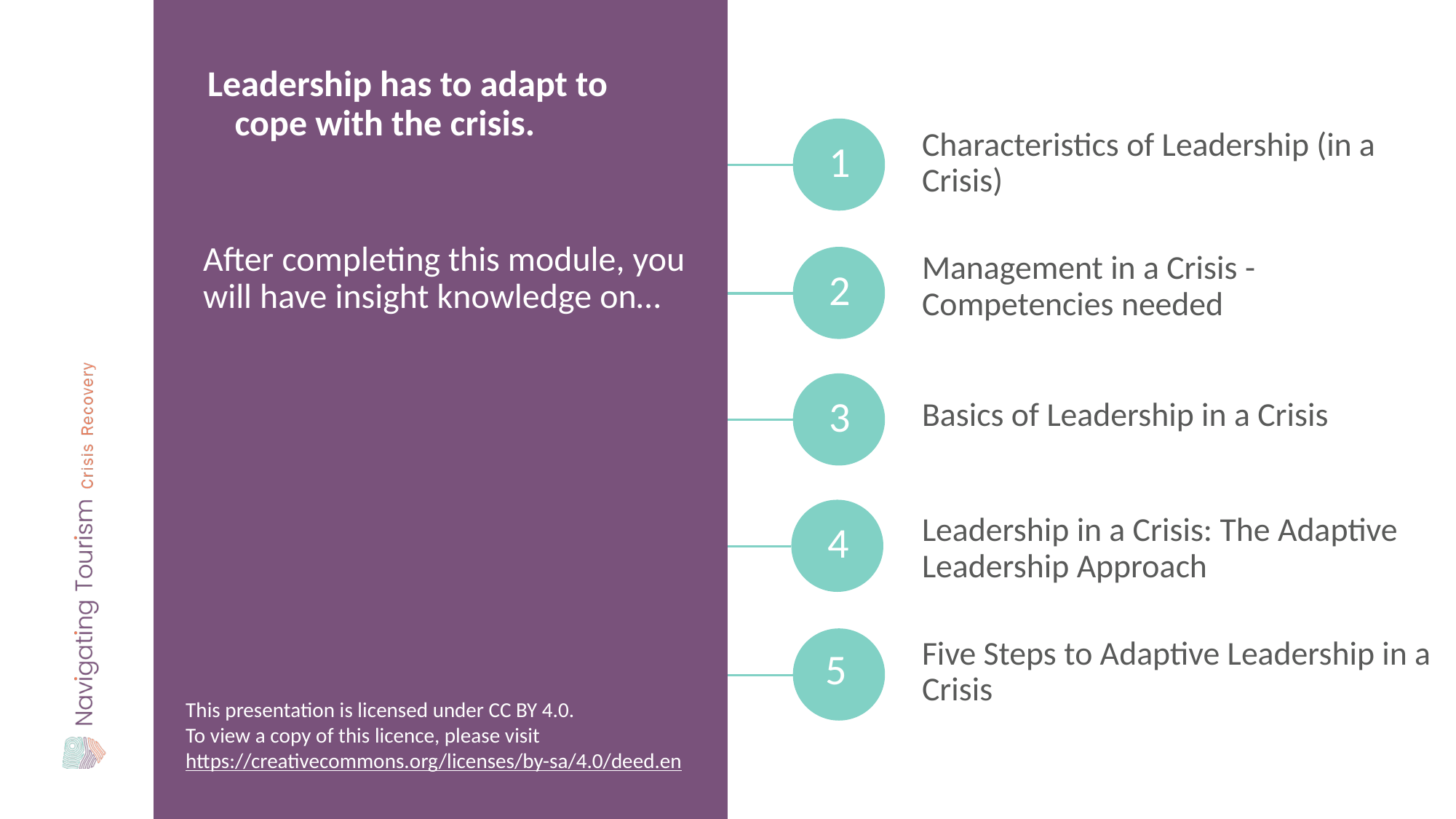

Leadership has to adapt to cope with the crisis.
Characteristics of Leadership (in a Crisis)
1
After completing this module, you will have insight knowledge on…

Management in a Crisis - Competencies needed
2
Basics of Leadership in a Crisis
3
Leadership in a Crisis: The Adaptive Leadership Approach
4
Five Steps to Adaptive Leadership in a Crisis
5
This presentation is licensed under CC BY 4.0.
To view a copy of this licence, please visit https://creativecommons.org/licenses/by-sa/4.0/deed.en